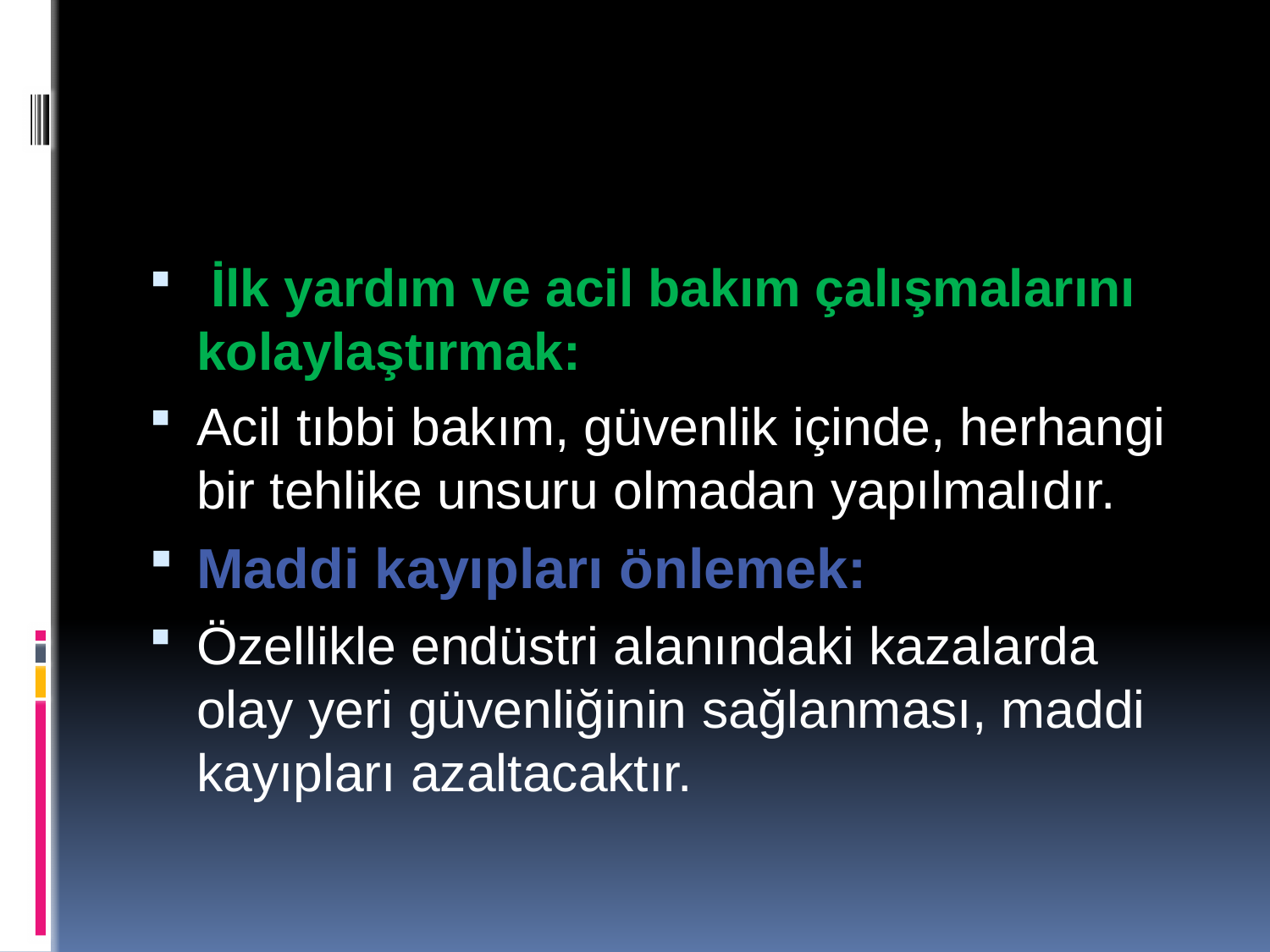

İlk yardım ve acil bakım çalışmalarını kolaylaştırmak:
Acil tıbbi bakım, güvenlik içinde, herhangi bir tehlike unsuru olmadan yapılmalıdır.
Maddi kayıpları önlemek:
Özellikle endüstri alanındaki kazalarda olay yeri güvenliğinin sağlanması, maddi kayıpları azaltacaktır.